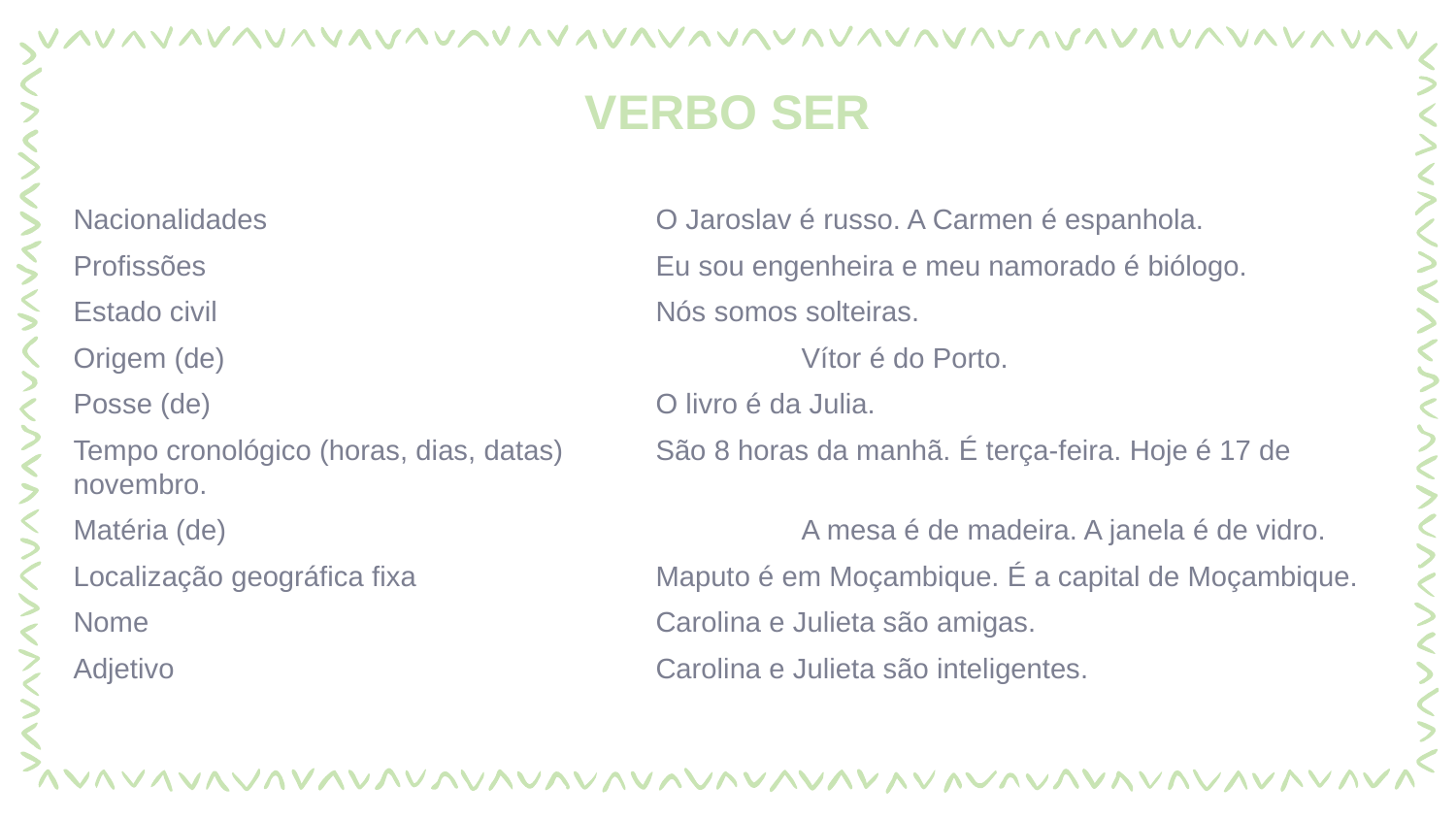

# VERBO SER
Nacionalidades			O Jaroslav é russo. A Carmen é espanhola.
Profissões				Eu sou engenheira e meu namorado é biólogo.
Estado civil				Nós somos solteiras.
Origem (de)				Vítor é do Porto.
Posse (de)				O livro é da Julia.
Tempo cronológico (horas, dias, datas)	São 8 horas da manhã. É terça-feira. Hoje é 17 de novembro.
Matéria (de)				A mesa é de madeira. A janela é de vidro.
Localização geográfica fixa		Maputo é em Moçambique. É a capital de Moçambique.
Nome				Carolina e Julieta são amigas.
Adjetivo				Carolina e Julieta são inteligentes.